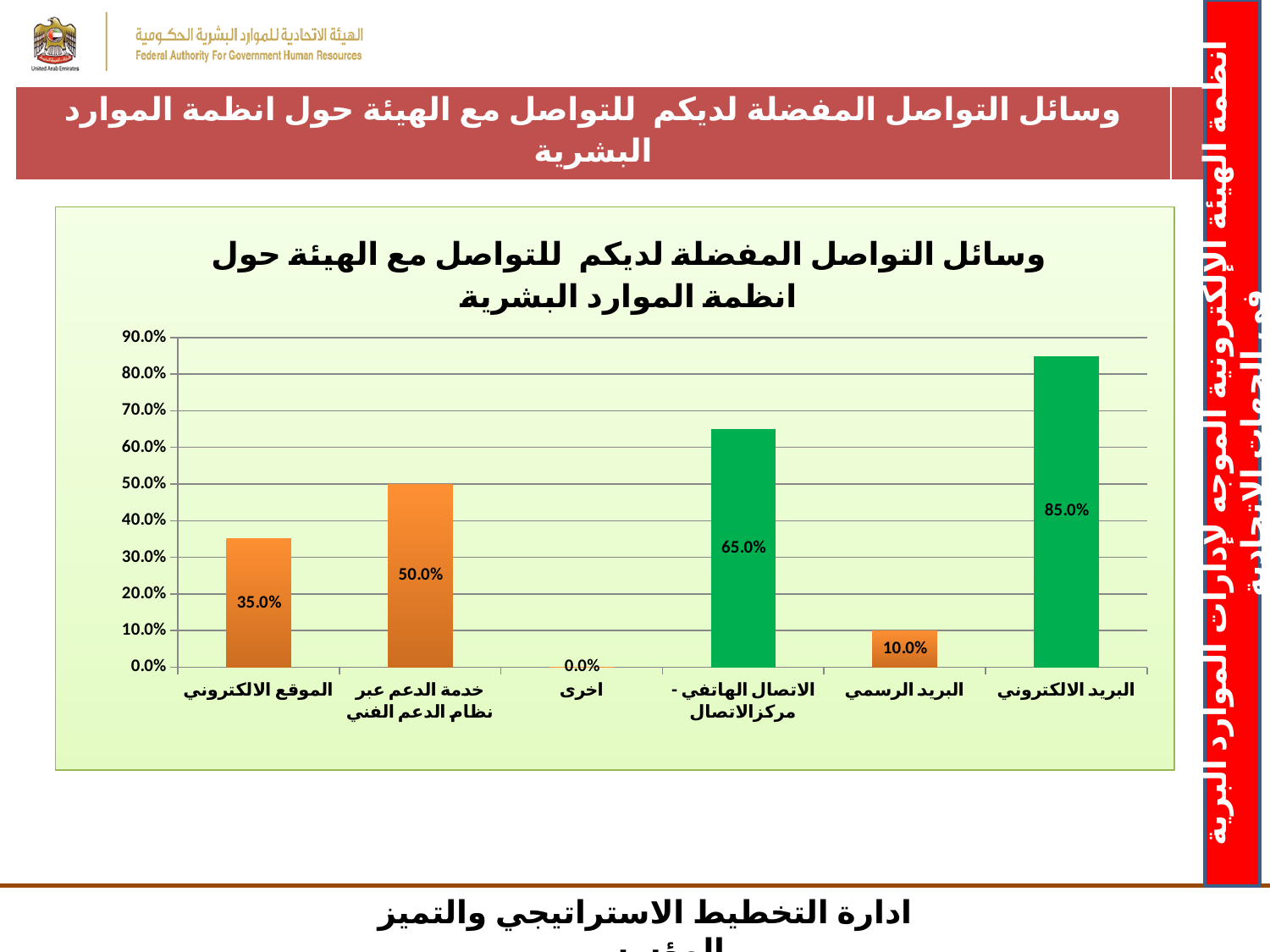

| وسائل التواصل المفضلة لديكم للتواصل مع الهيئة حول انظمة الموارد البشرية |  |
| --- | --- |

### Chart: وسائل التواصل المفضلة لديكم  للتواصل مع الهيئة حول انظمة الموارد البشرية

| Category |  |
|---|---|
| الموقع الالكتروني | 0.35 |
| خدمة الدعم عبر نظام الدعم الفني | 0.5 |
| اخرى | 0.0 |
| الاتصال الهاتفي - مركزالاتصال | 0.65 |
| البريد الرسمي | 0.1 |
| البريد الالكتروني | 0.85 |
انظمة الهيئة الإلكترونية الموجه لإدارات الموارد البرية في الجهات الاتحادية